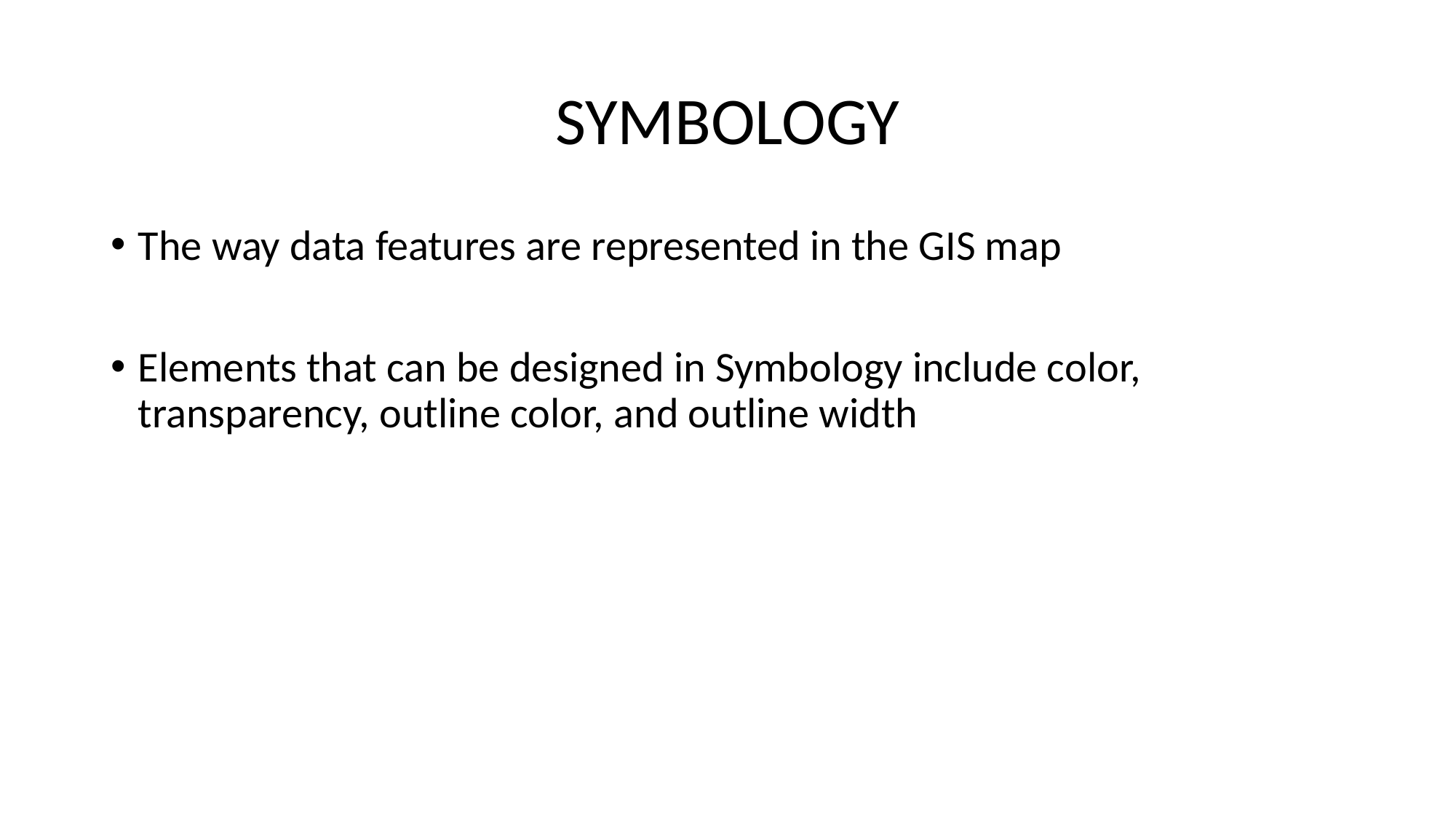

# SYMBOLOGY
The way data features are represented in the GIS map

Elements that can be designed in Symbology include color, transparency, outline color, and outline width